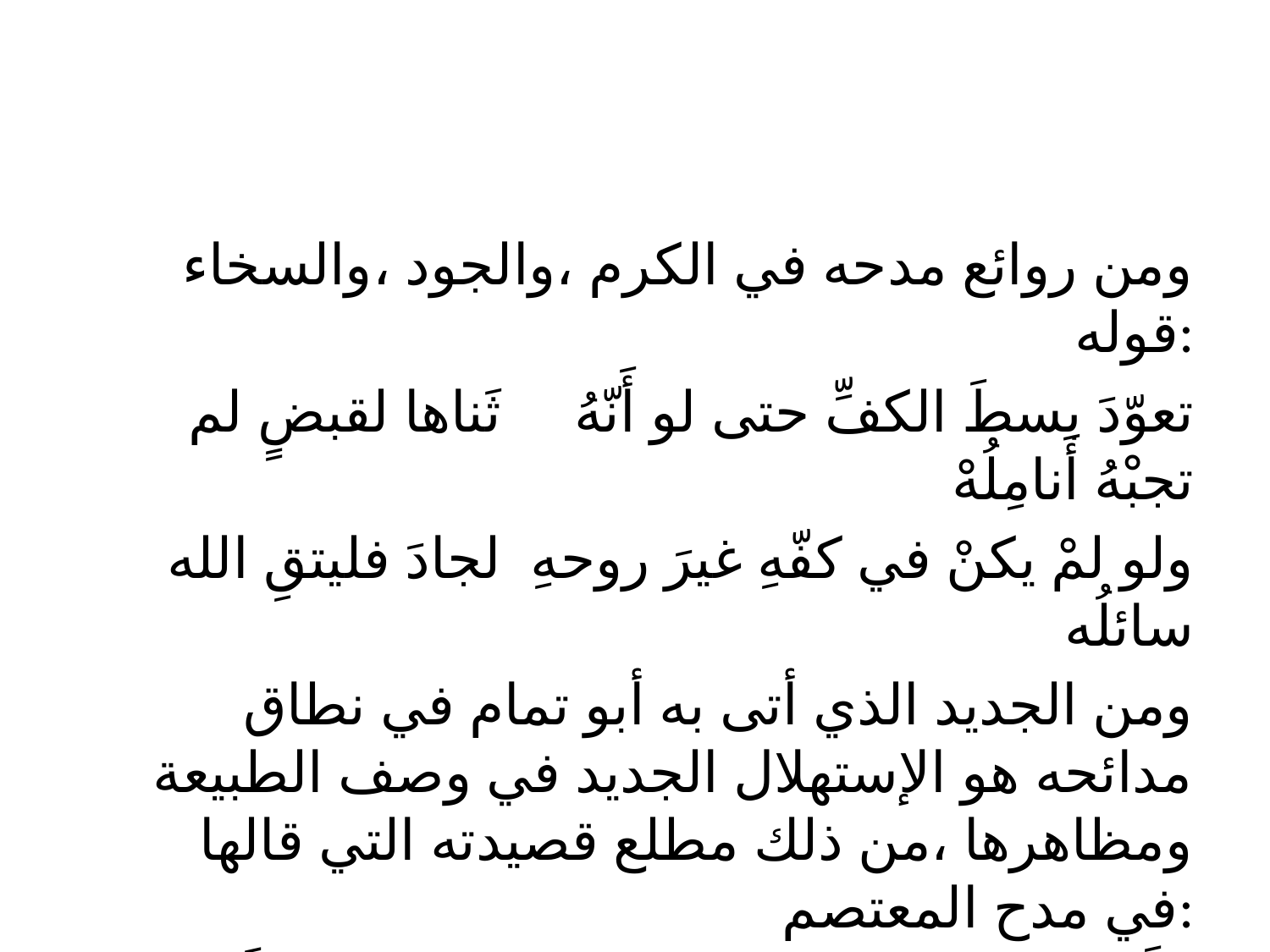

#
 ومن روائع مدحه في الكرم ،والجود ،والسخاء قوله:
تعوّدَ بسطَ الكفِّ حتى لو أَنّهُ     ثَناها لقبضٍ لم تجبْهُ أَنامِلُهْ
ولو لمْ يكنْ في كفّهِ غيرَ روحهِ  لجادَ فليتقِ الله سائلُه
ومن الجديد الذي أتى به أبو تمام في نطاق مدائحه هو الإستهلال الجديد في وصف الطبيعة ومظاهرها ،من ذلك مطلع قصيدته التي قالها في مدح المعتصم:
  رَقَّت حواشي الدَّهرِ فهي تُمَرْمِرُ    وتَرى الثَّرى في حَلِّهِ يَتَكسَّرُ